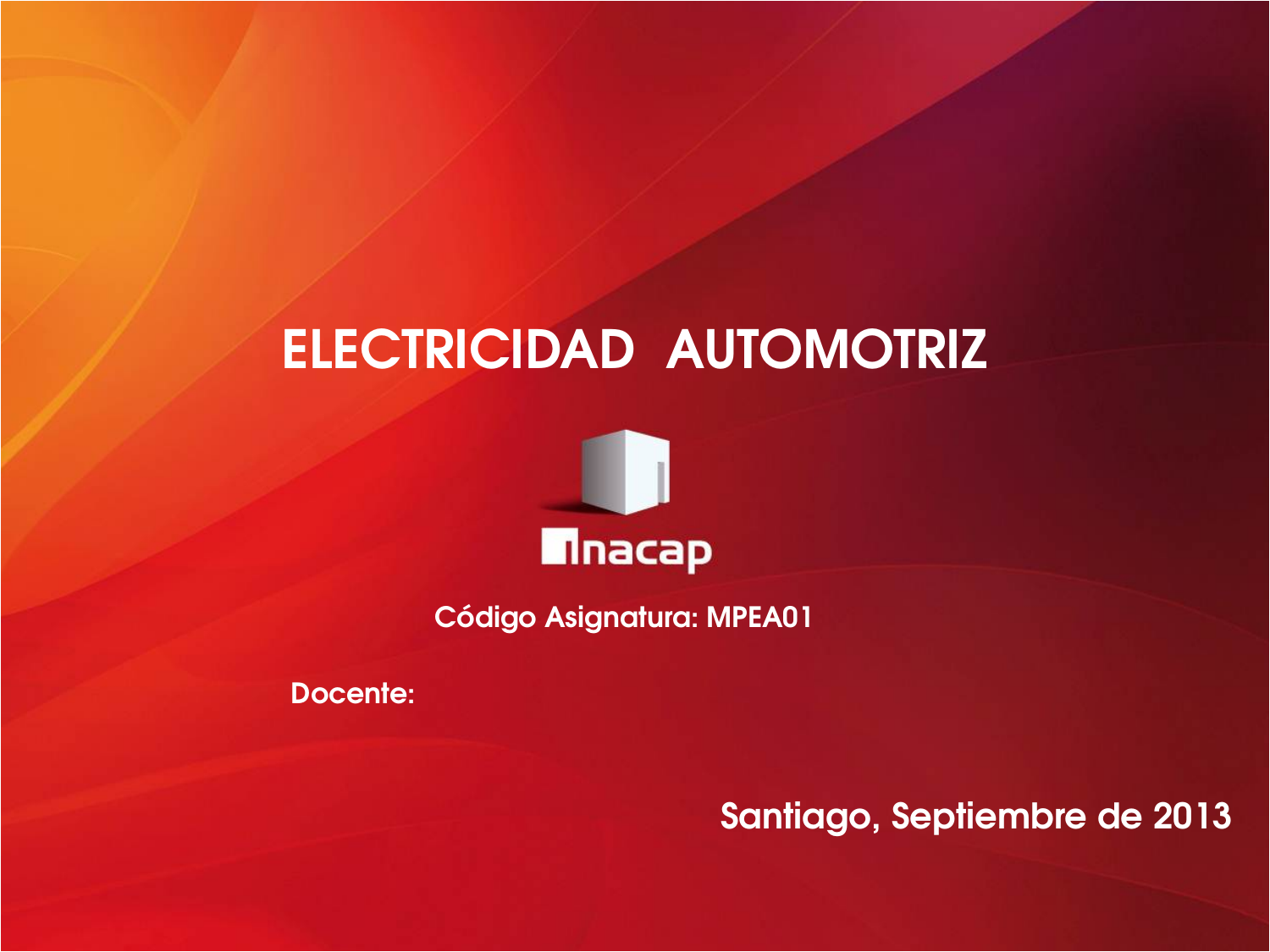

Código Asignatura: MPEA01

		Docente:
					Santiago, Septiembre de 2013
ELECTRICIDAD  AUTOMOTRIZ